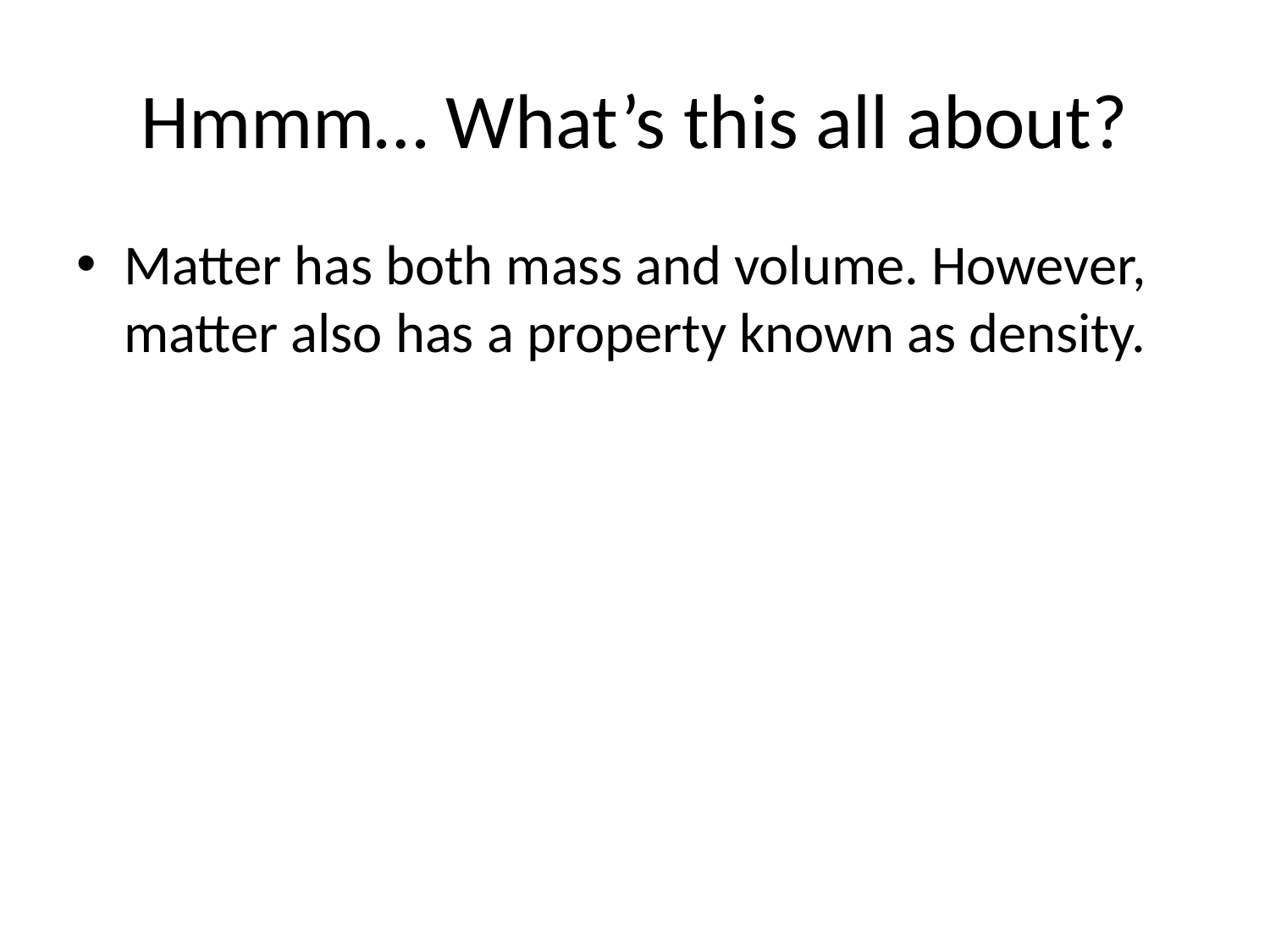

# Hmmm… What’s this all about?
Matter has both mass and volume. However, matter also has a property known as density.